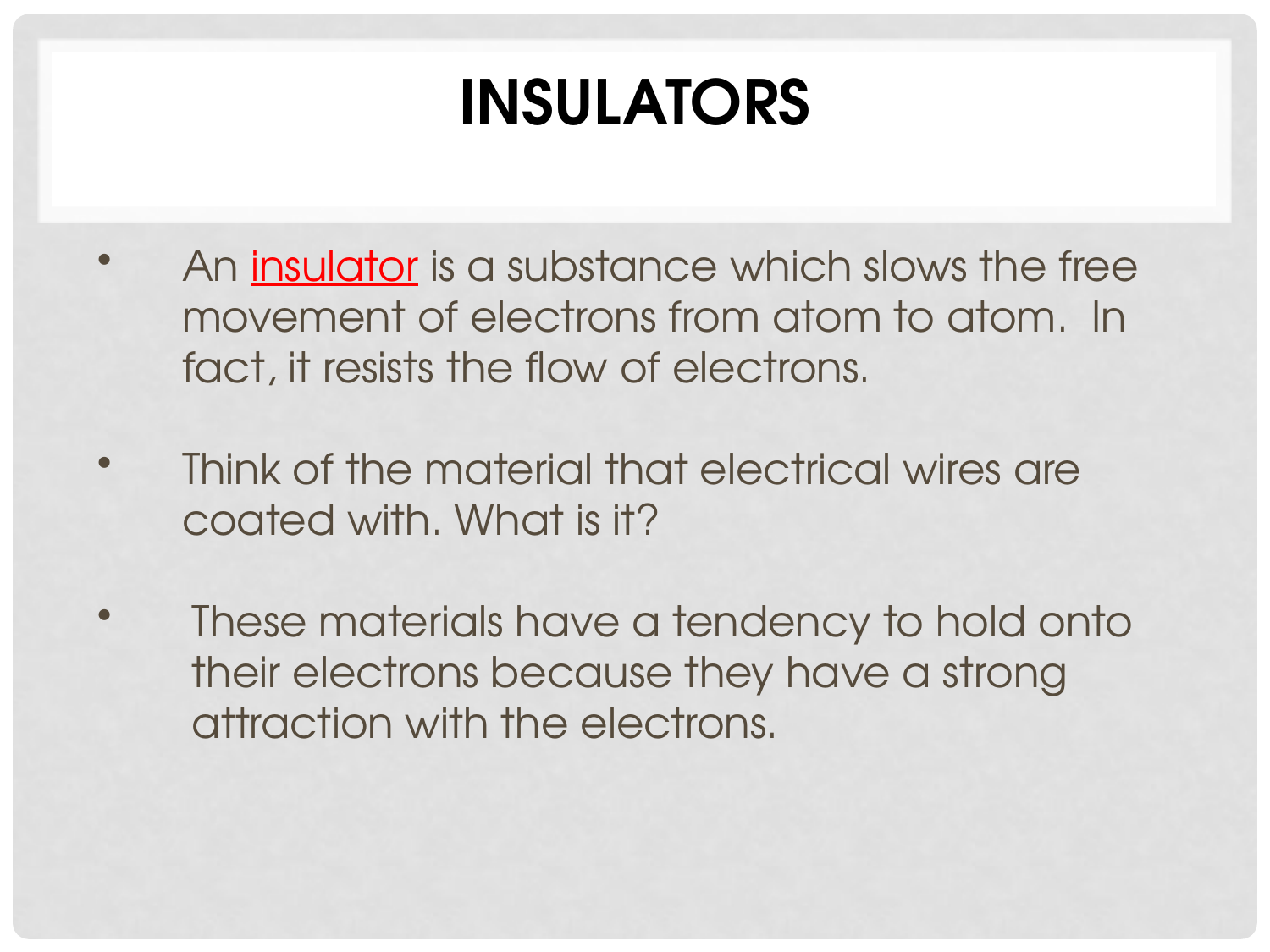

# Insulators
An insulator is a substance which slows the free movement of electrons from atom to atom.  In fact, it resists the flow of electrons.

Think of the material that electrical wires are coated with. What is it?

These materials have a tendency to hold onto their electrons because they have a strong attraction with the electrons.